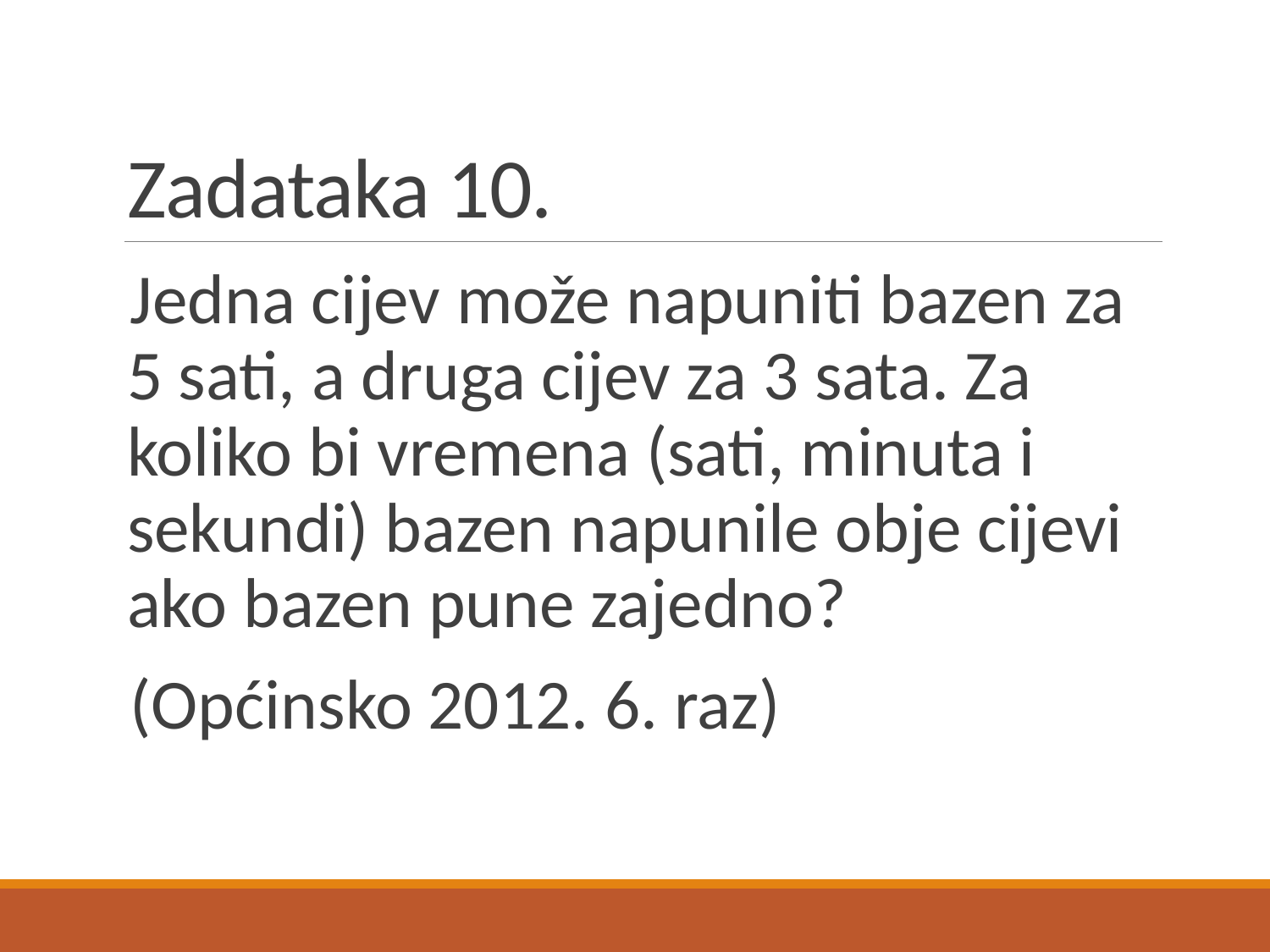

# Zadataka 10.
Jedna cijev može napuniti bazen za 5 sati, a druga cijev za 3 sata. Za koliko bi vremena (sati, minuta i sekundi) bazen napunile obje cijevi ako bazen pune zajedno?
(Općinsko 2012. 6. raz)